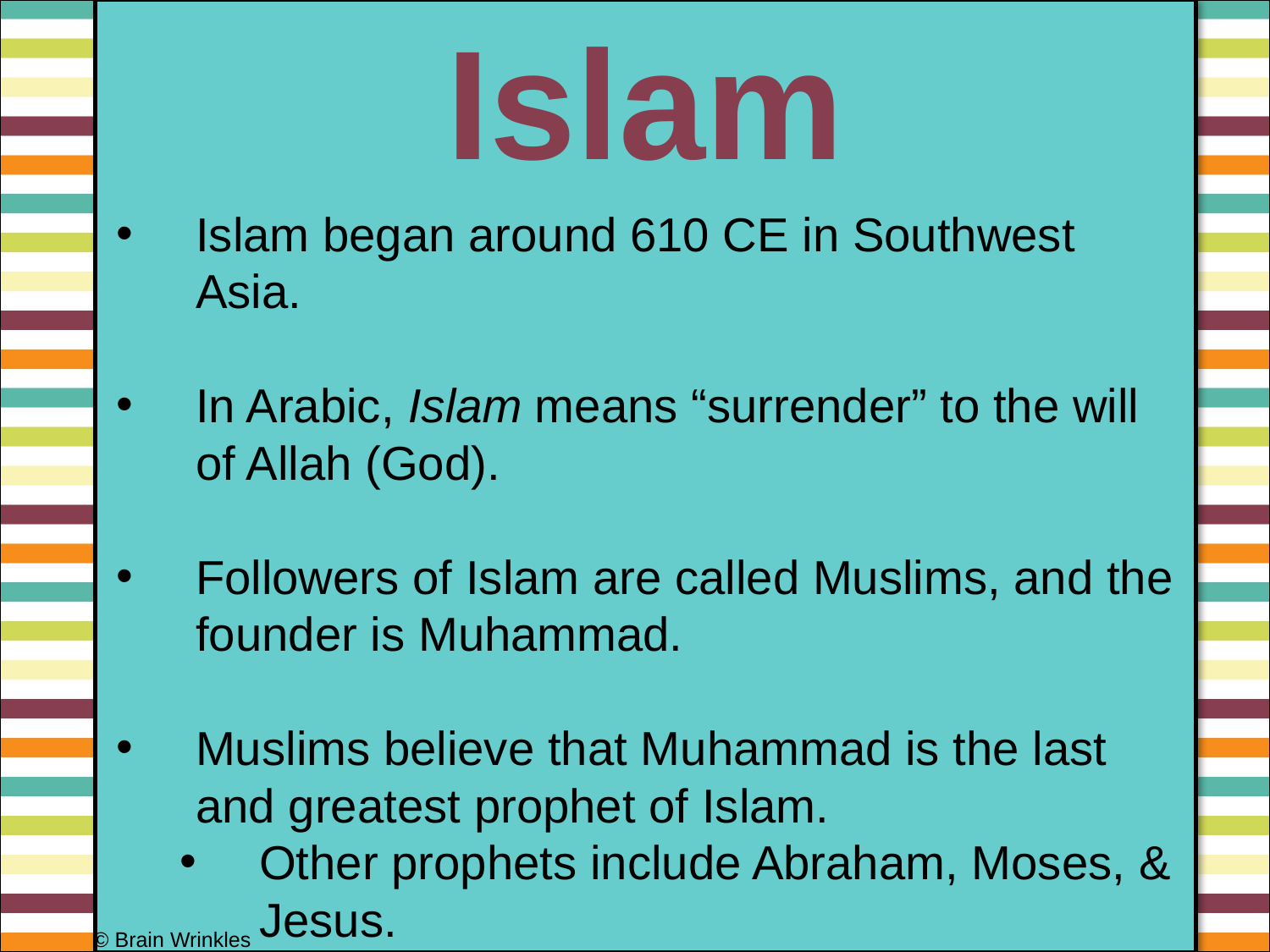

Islam
#
Islam began around 610 CE in Southwest Asia.

In Arabic, Islam means “surrender” to the will of Allah (God).

Followers of Islam are called Muslims, and the founder is Muhammad.

Muslims believe that Muhammad is the last and greatest prophet of Islam.
Other prophets include Abraham, Moses, & Jesus.

© Brain Wrinkles